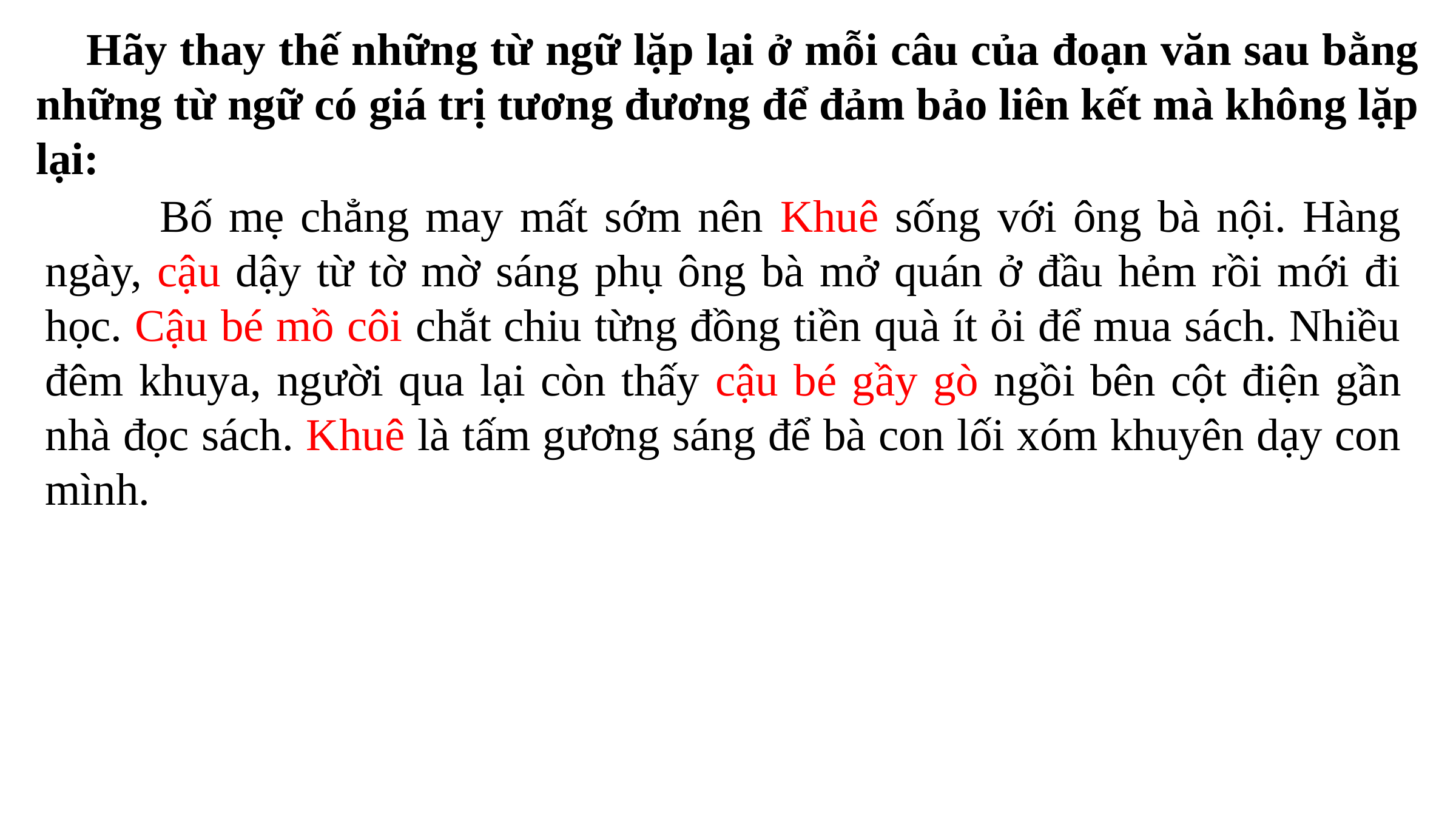

Hãy thay thế những từ ngữ lặp lại ở mỗi câu của đoạn văn sau bằng những từ ngữ có giá trị tương đương để đảm bảo liên kết mà không lặp lại:
       Bố mẹ chẳng may mất sớm nên Khuê sống với ông bà nội. Hàng ngày, cậu dậy từ tờ mờ sáng phụ ông bà mở quán ở đầu hẻm rồi mới đi học. Cậu bé mồ côi chắt chiu từng đồng tiền quà ít ỏi để mua sách. Nhiều đêm khuya, người qua lại còn thấy cậu bé gầy gò ngồi bên cột điện gần nhà đọc sách. Khuê là tấm gương sáng để bà con lối xóm khuyên dạy con mình.